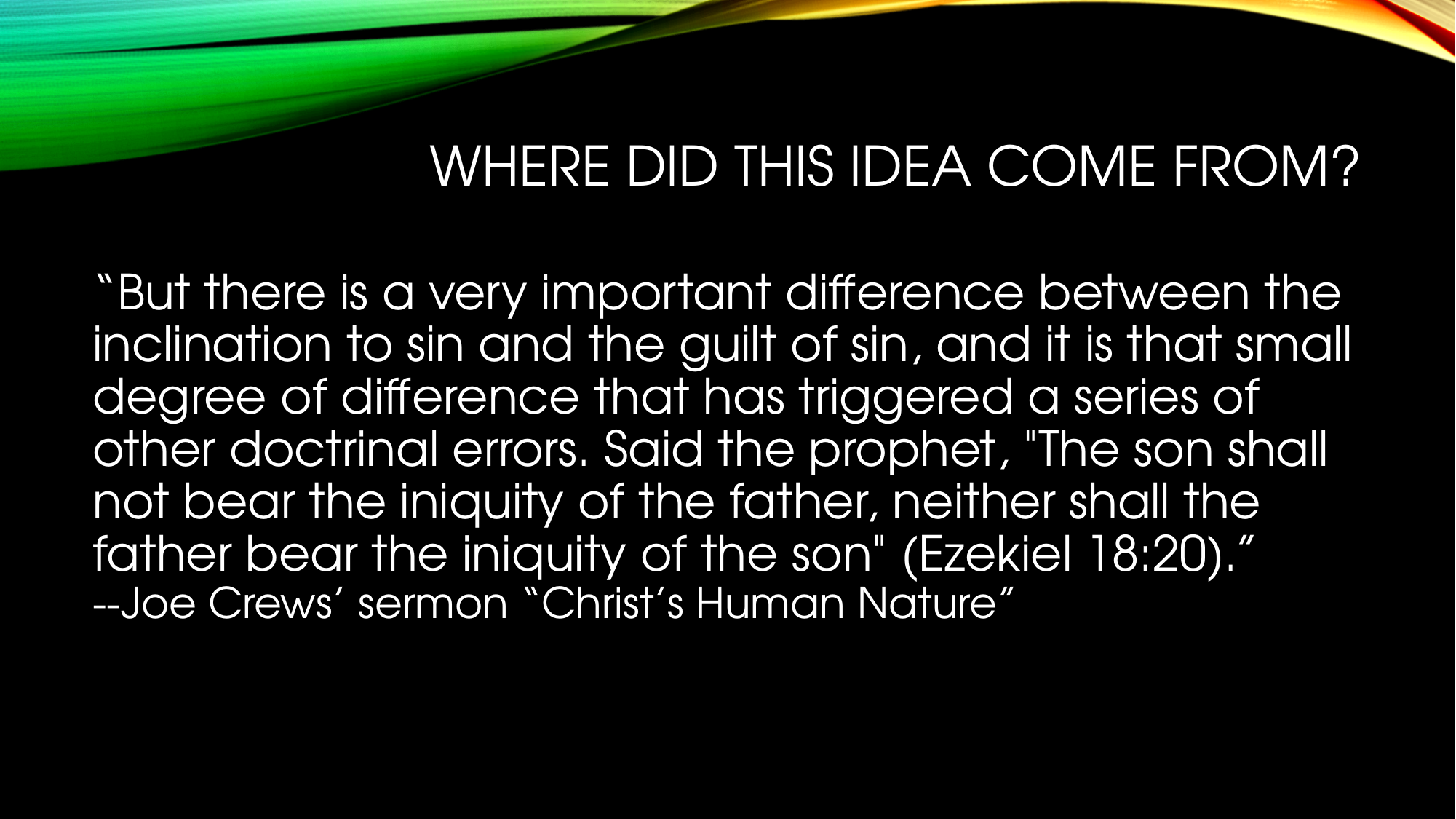

# Where did this idea come from?
“But there is a very important difference between the inclination to sin and the guilt of sin, and it is that small degree of difference that has triggered a series of other doctrinal errors. Said the prophet, "The son shall not bear the iniquity of the father, neither shall the father bear the iniquity of the son" (Ezekiel 18:20).”
--Joe Crews’ sermon “Christ’s Human Nature”